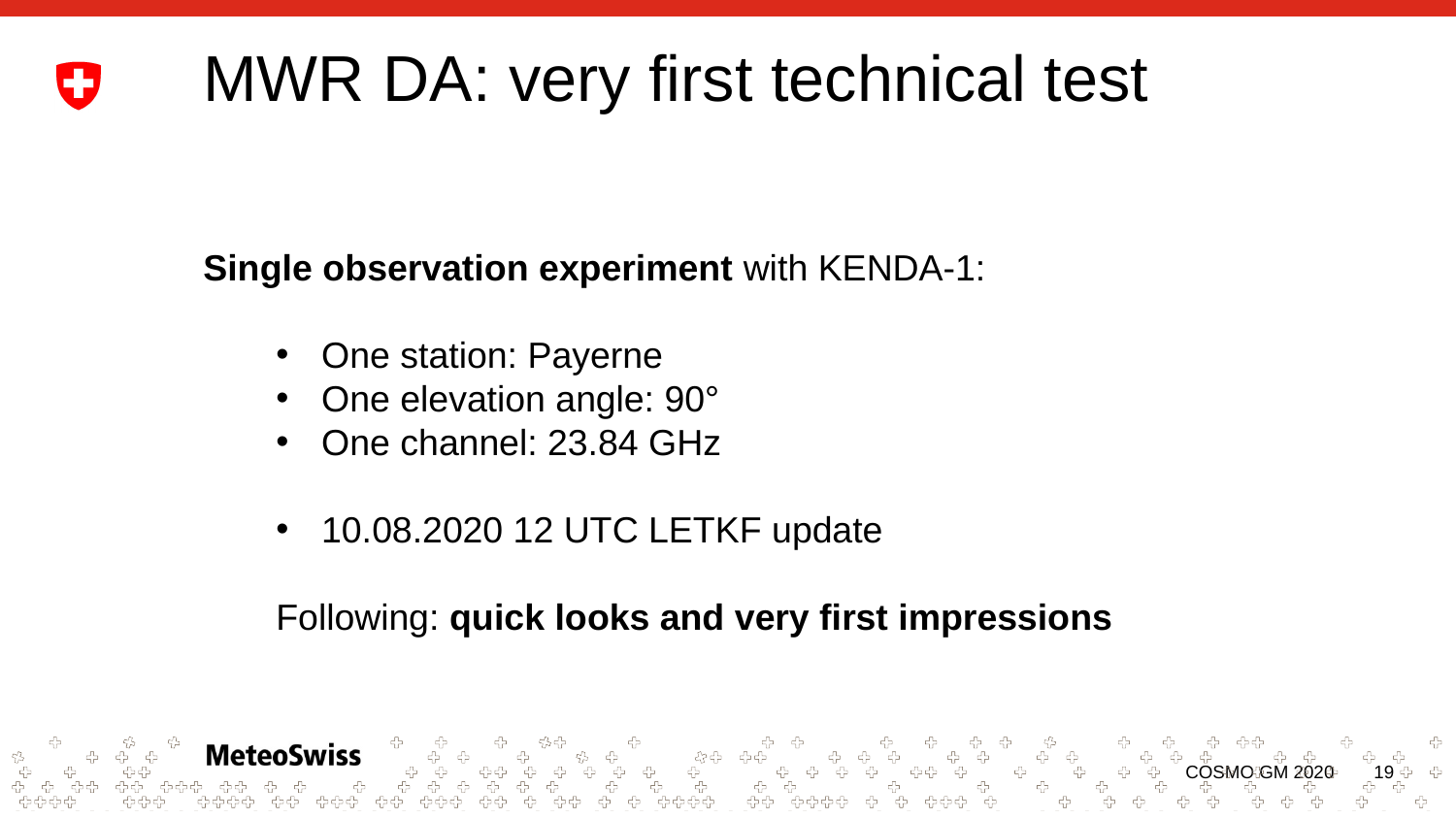

# MWR DA: very first technical test
Single observation experiment with KENDA-1:

One station: Payerne
One elevation angle: 90°
One channel: 23.84 GHz

10.08.2020 12 UTC LETKF update

Following: quick looks and very first impressions